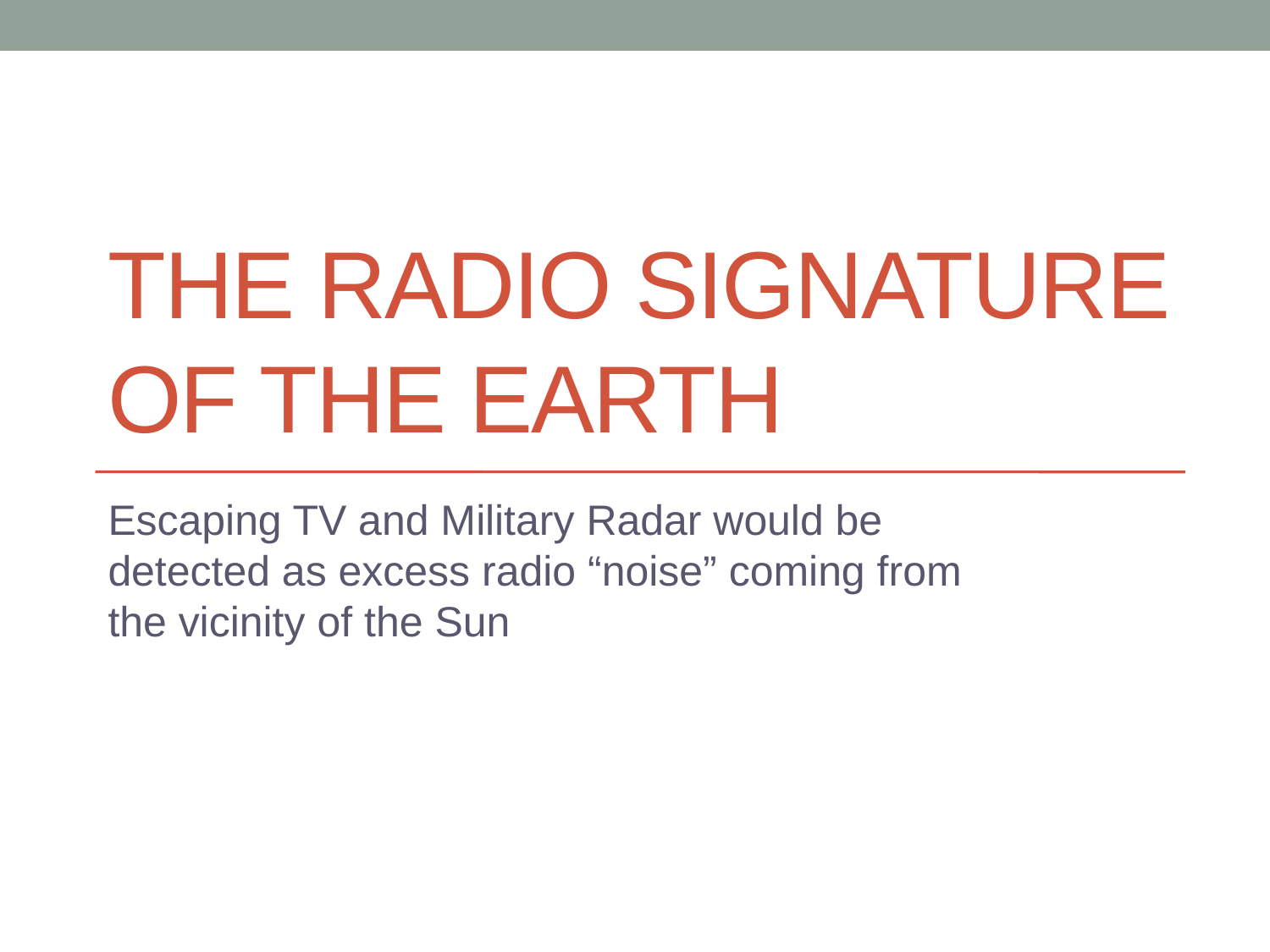

# The radio signature of the Earth
Escaping TV and Military Radar would be detected as excess radio “noise” coming from the vicinity of the Sun